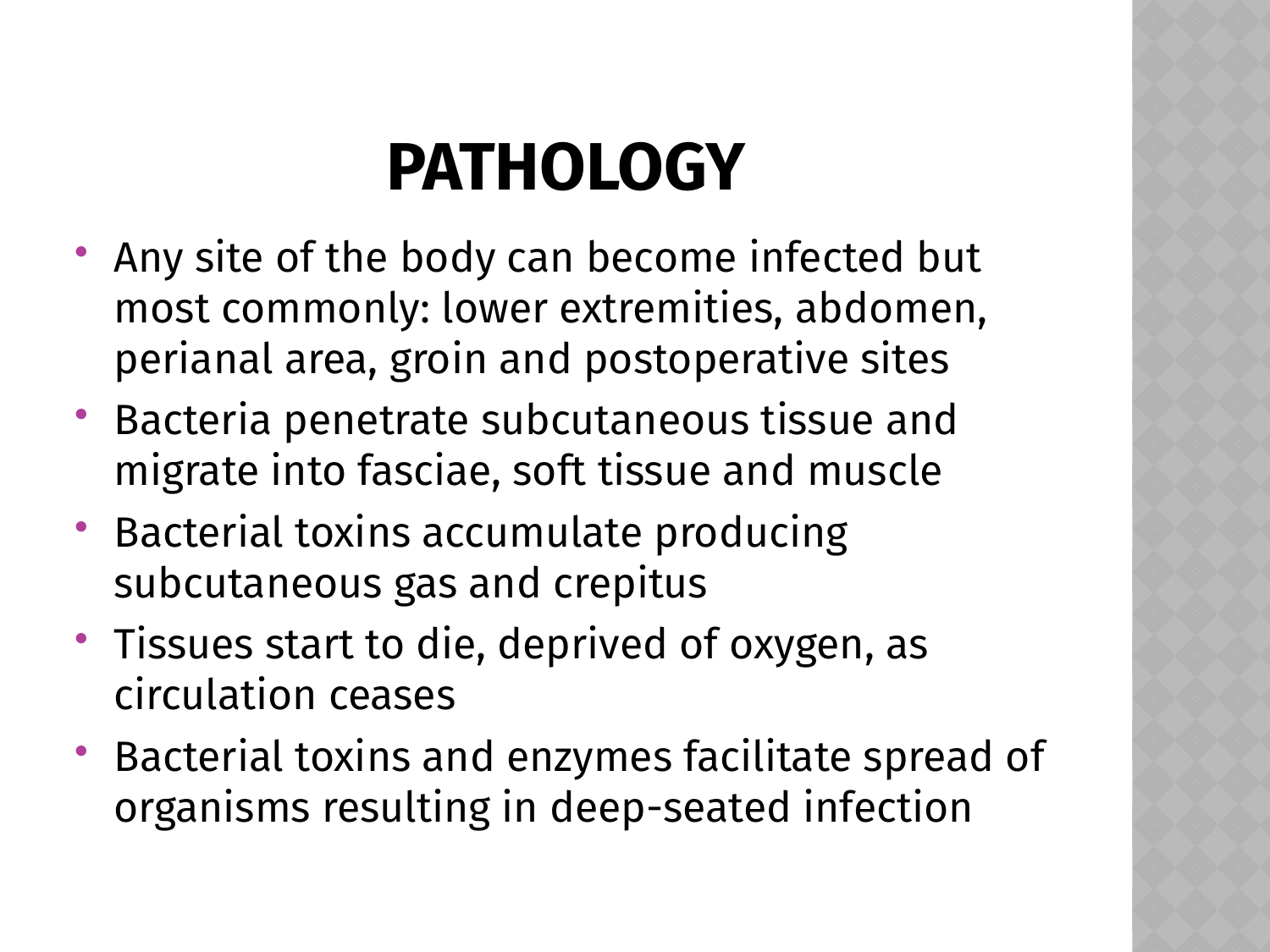

# Pathology
Any site of the body can become infected but most commonly: lower extremities, abdomen, perianal area, groin and postoperative sites
Bacteria penetrate subcutaneous tissue and migrate into fasciae, soft tissue and muscle
Bacterial toxins accumulate producing subcutaneous gas and crepitus
Tissues start to die, deprived of oxygen, as circulation ceases
Bacterial toxins and enzymes facilitate spread of organisms resulting in deep-seated infection